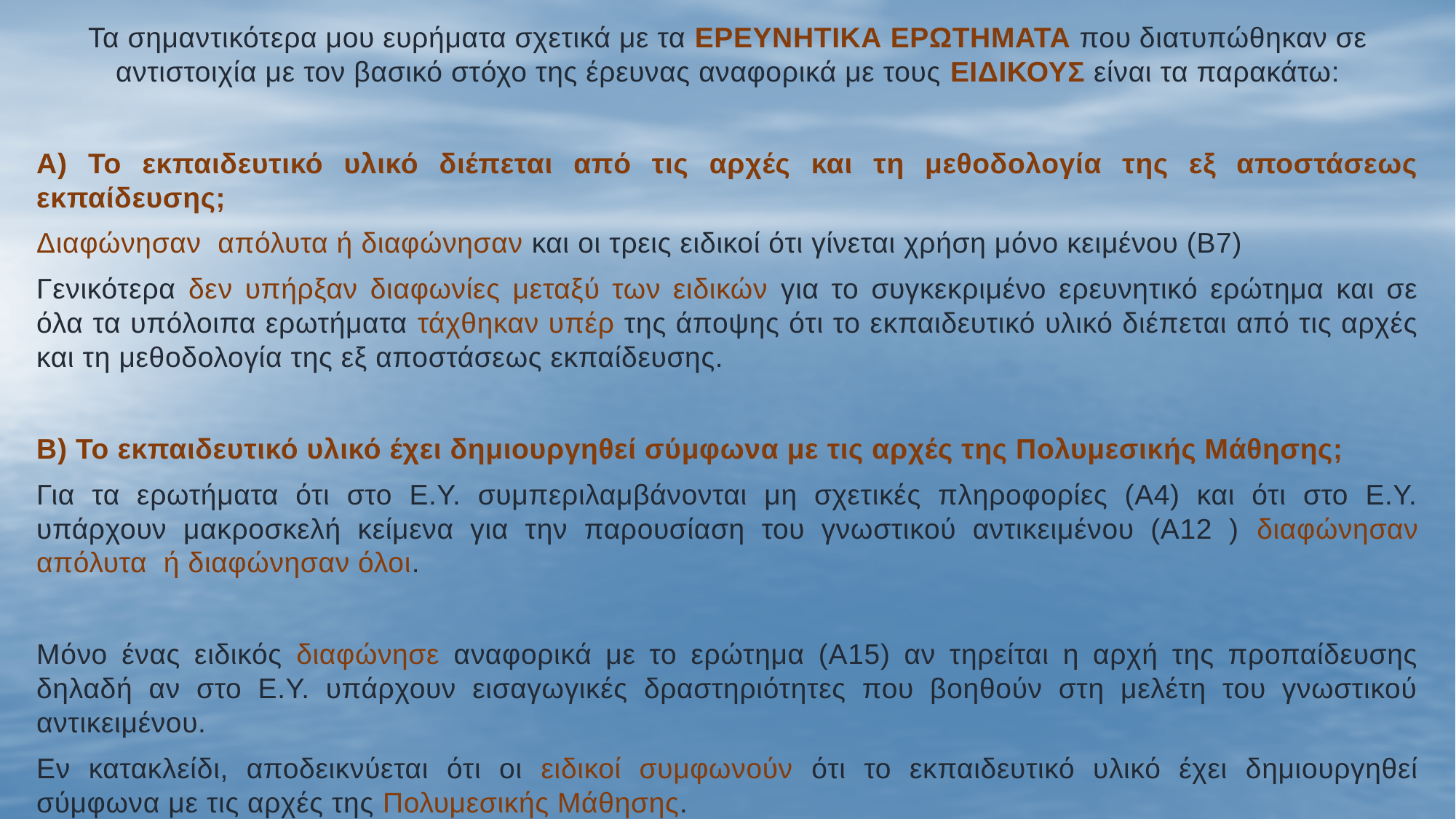

Τα σημαντικότερα μου ευρήματα σχετικά με τα ΕΡΕΥΝΗΤΙΚΑ ΕΡΩΤΗΜΑΤΑ που διατυπώθηκαν σε αντιστοιχία με τον βασικό στόχο της έρευνας αναφορικά με τους ΕΙΔΙΚΟΥΣ είναι τα παρακάτω:

Α) Το εκπαιδευτικό υλικό διέπεται από τις αρχές και τη μεθοδολογία της εξ αποστάσεως εκπαίδευσης;
Διαφώνησαν  απόλυτα ή διαφώνησαν και οι τρεις ειδικοί ότι γίνεται χρήση μόνο κειμένου (Β7)
Γενικότερα δεν υπήρξαν διαφωνίες μεταξύ των ειδικών για το συγκεκριμένο ερευνητικό ερώτημα και σε όλα τα υπόλοιπα ερωτήματα τάχθηκαν υπέρ της άποψης ότι το εκπαιδευτικό υλικό διέπεται από τις αρχές και τη μεθοδολογία της εξ αποστάσεως εκπαίδευσης.

B) Το εκπαιδευτικό υλικό έχει δημιουργηθεί σύμφωνα με τις αρχές της Πολυμεσικής Μάθησης;
Για τα ερωτήματα ότι στο Ε.Υ. συμπεριλαμβάνονται μη σχετικές πληροφορίες (Α4) και ότι στο Ε.Υ. υπάρχουν μακροσκελή κείμενα για την παρουσίαση του γνωστικού αντικειμένου (Α12 ) διαφώνησαν απόλυτα  ή διαφώνησαν όλοι.

Μόνο ένας ειδικός διαφώνησε αναφορικά με το ερώτημα (Α15) αν τηρείται η αρχή της προπαίδευσης δηλαδή αν στο Ε.Υ. υπάρχουν εισαγωγικές δραστηριότητες που βοηθούν στη μελέτη του γνωστικού αντικειμένου.
Εν κατακλείδι, αποδεικνύεται ότι οι ειδικοί συμφωνούν ότι το εκπαιδευτικό υλικό έχει δημιουργηθεί σύμφωνα με τις αρχές της Πολυμεσικής Μάθησης.